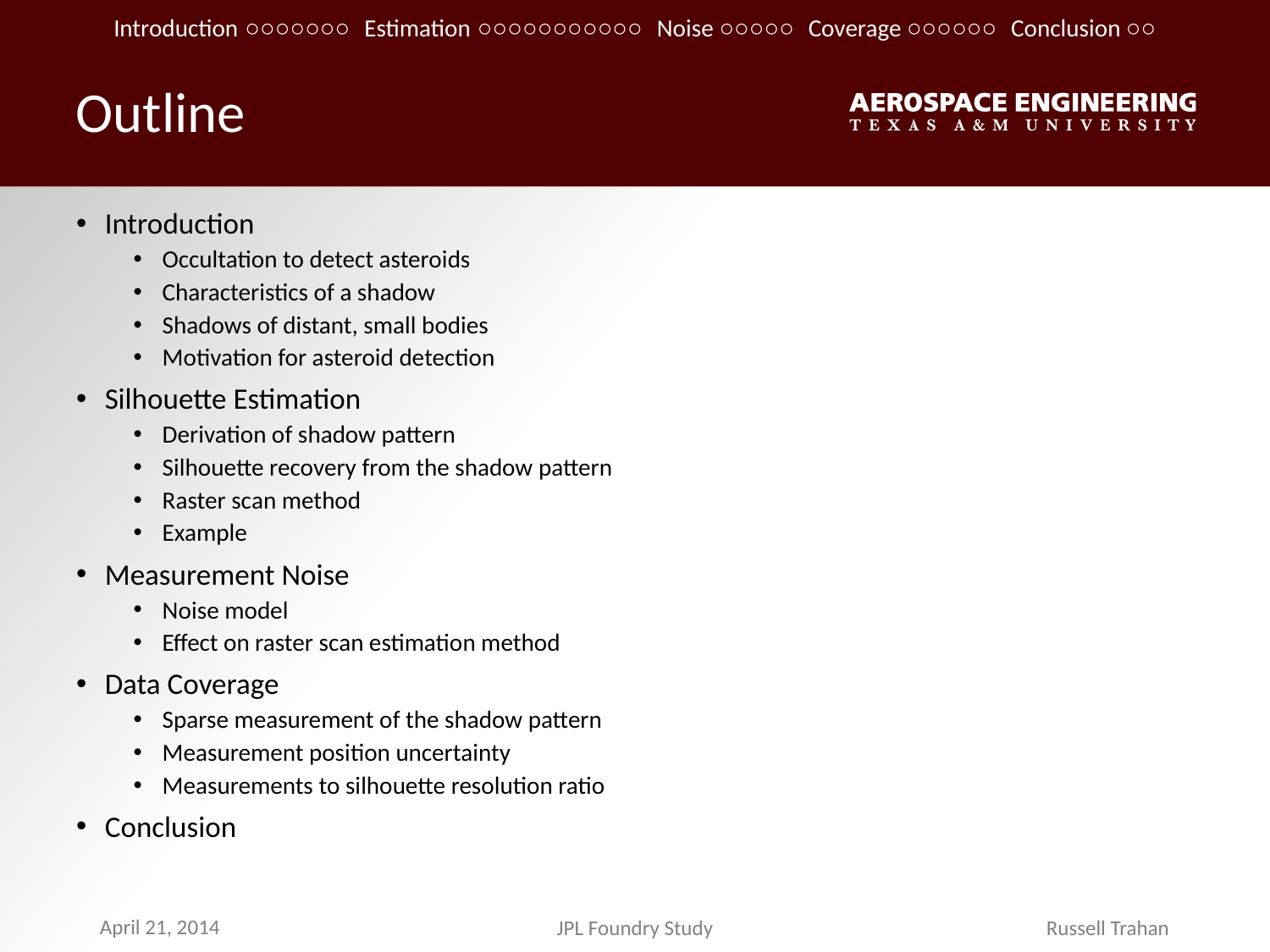

Introduction ○○○○○○○  Estimation ○○○○○○○○○○○  Noise ○○○○○  Coverage ○○○○○○  Conclusion ○○
# Outline
Introduction
Occultation to detect asteroids
Characteristics of a shadow
Shadows of distant, small bodies
Motivation for asteroid detection
Silhouette Estimation
Derivation of shadow pattern
Silhouette recovery from the shadow pattern
Raster scan method
Example
Measurement Noise
Noise model
Effect on raster scan estimation method
Data Coverage
Sparse measurement of the shadow pattern
Measurement position uncertainty
Measurements to silhouette resolution ratio
Conclusion